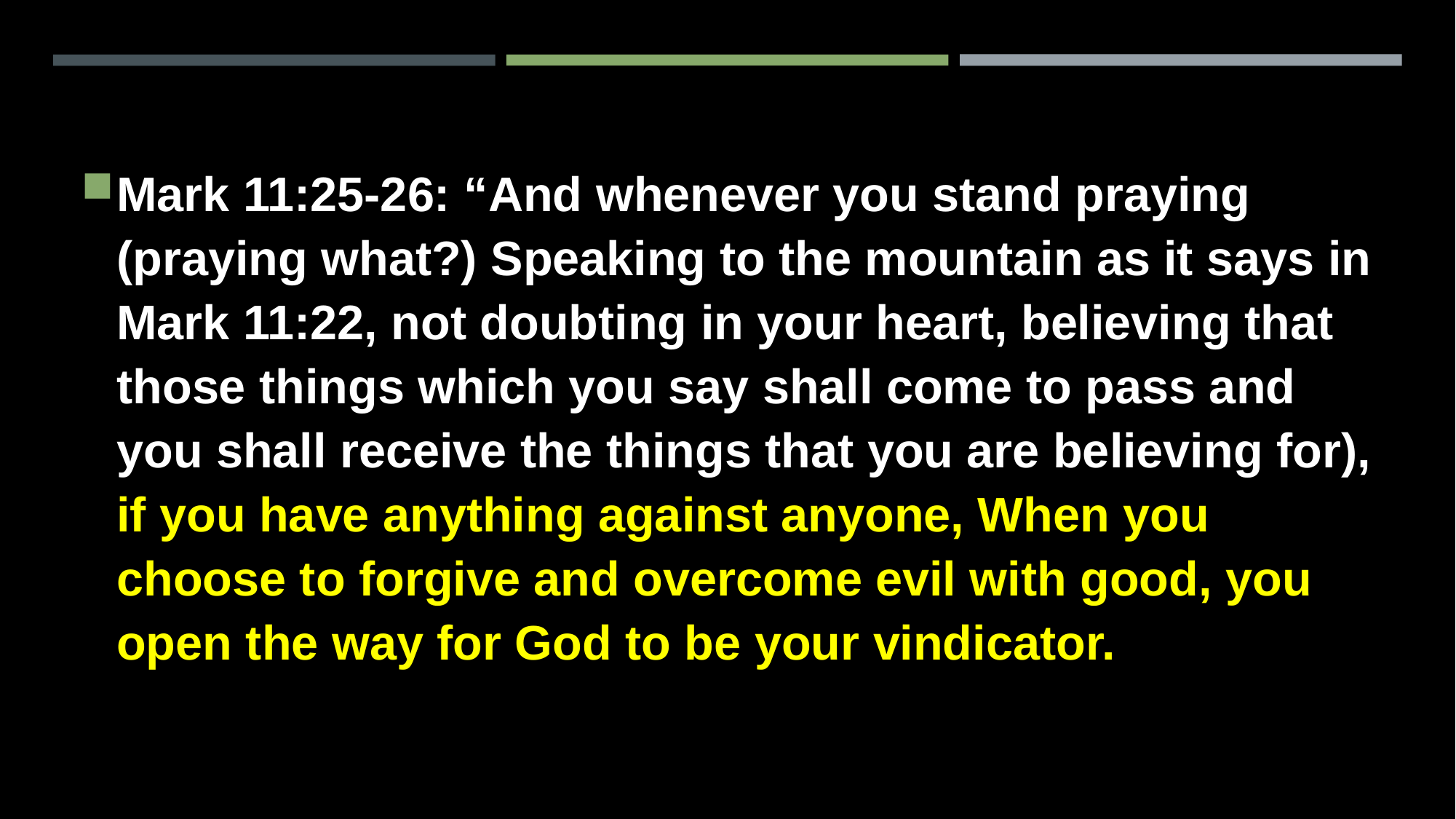

Mark 11:25-26: “And whenever you stand praying (praying what?) Speaking to the mountain as it says in Mark 11:22, not doubting in your heart, believing that those things which you say shall come to pass and you shall receive the things that you are believing for), if you have anything against anyone, When you choose to forgive and overcome evil with good, you open the way for God to be your vindicator.